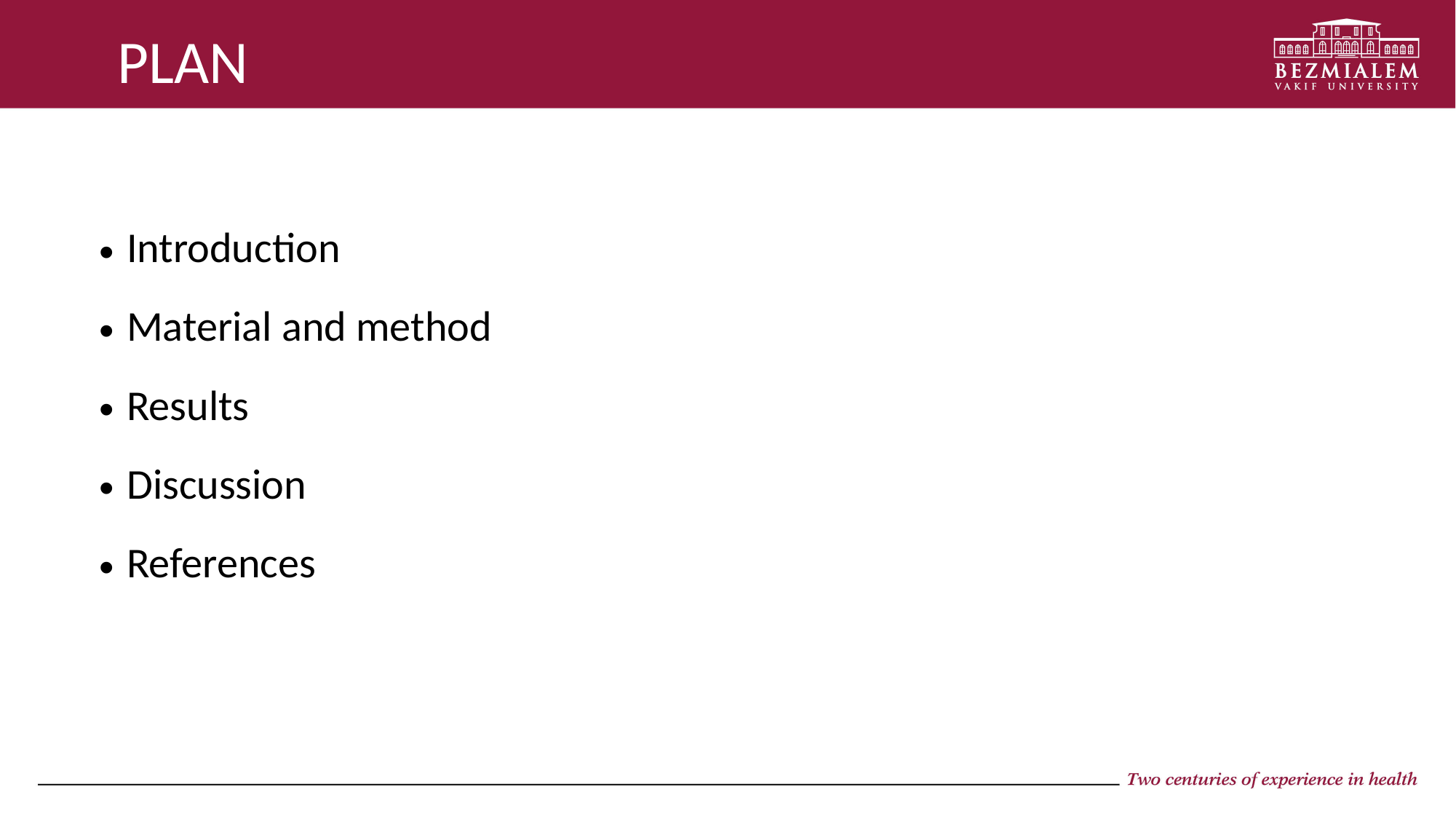

PLAN
Introduction
Material and method
Results
Discussion
References